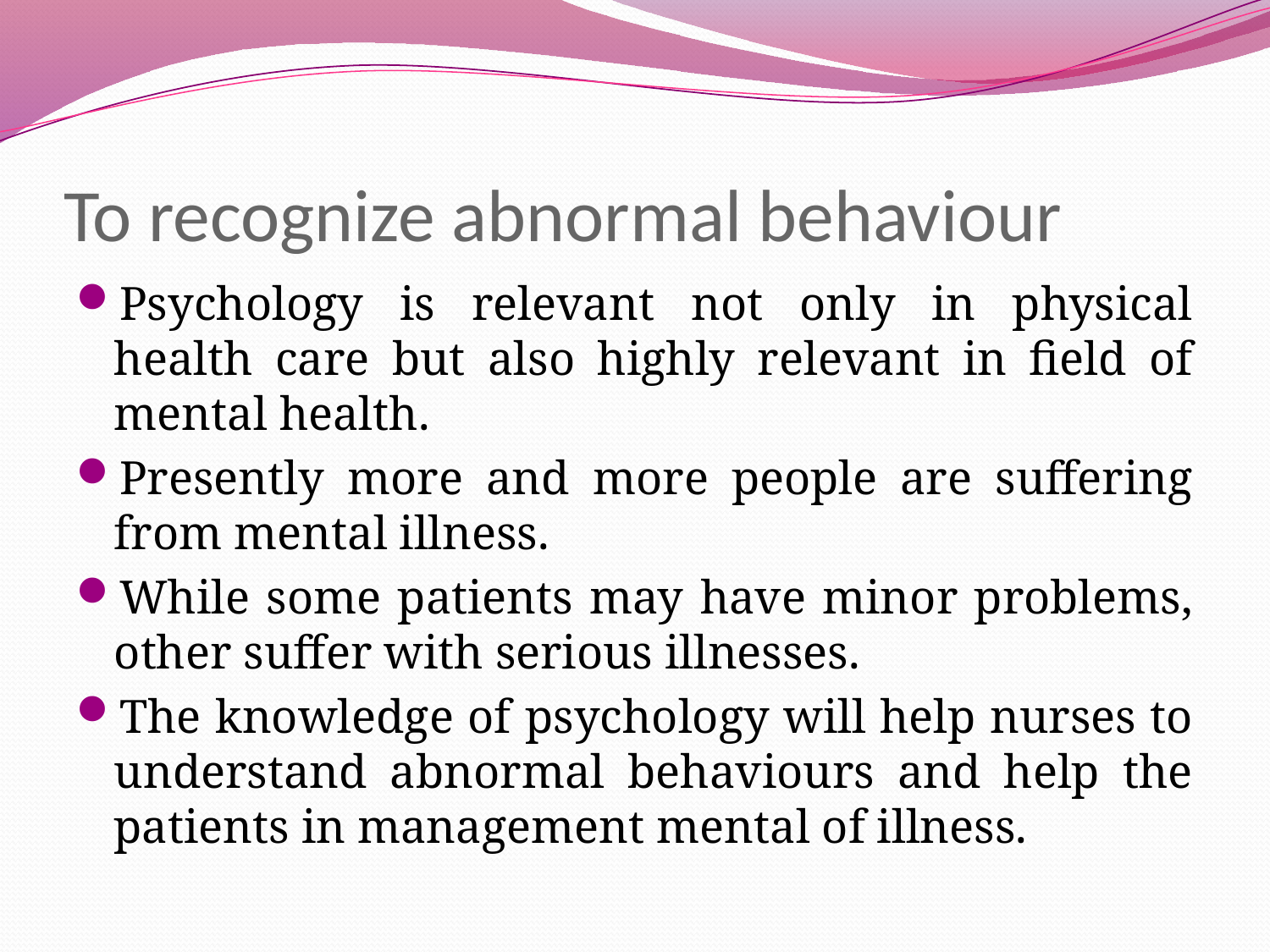

# To recognize abnormal behaviour
Psychology is relevant not only in physical health care but also highly relevant in field of mental health.
Presently more and more people are suffering from mental illness.
While some patients may have minor problems, other suffer with serious illnesses.
The knowledge of psychology will help nurses to understand abnormal behaviours and help the patients in management mental of illness.